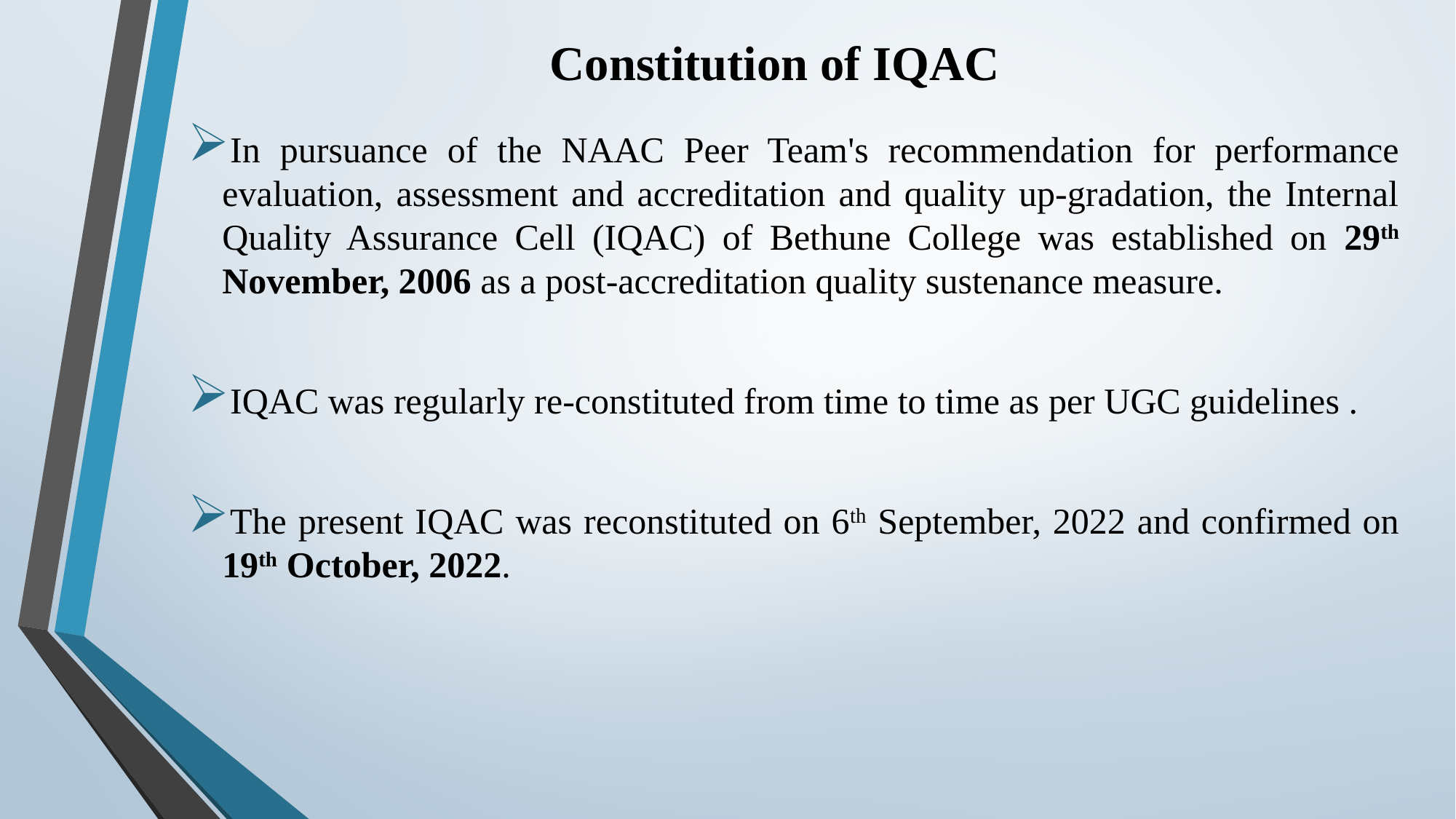

# Constitution of IQAC
In pursuance of the NAAC Peer Team's recommendation for performance evaluation, assessment and accreditation and quality up-gradation, the Internal Quality Assurance Cell (IQAC) of Bethune College was established on 29th November, 2006 as a post-accreditation quality sustenance measure.

IQAC was regularly re-constituted from time to time as per UGC guidelines .

The present IQAC was reconstituted on 6th September, 2022 and confirmed on 19th October, 2022.